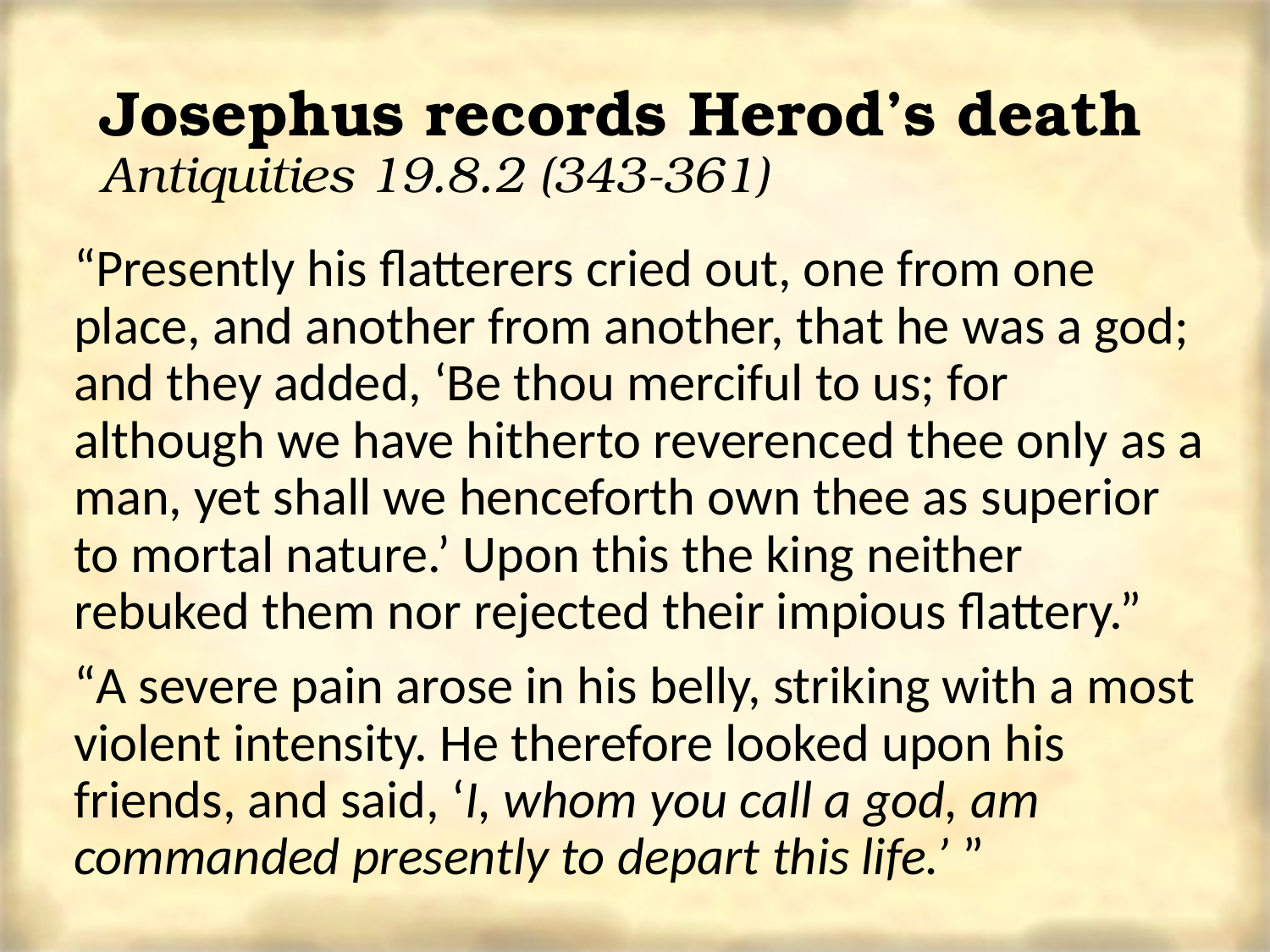

# Josephus records Herod’s death Antiquities 19.8.2 (343-361)
“Presently his flatterers cried out, one from one place, and another from another, that he was a god; and they added, ‘Be thou merciful to us; for although we have hitherto reverenced thee only as a man, yet shall we henceforth own thee as superior to mortal nature.’ Upon this the king neither rebuked them nor rejected their impious flattery.”
“A severe pain arose in his belly, striking with a most violent intensity. He therefore looked upon his friends, and said, ‘I, whom you call a god, am commanded presently to depart this life.’ ”